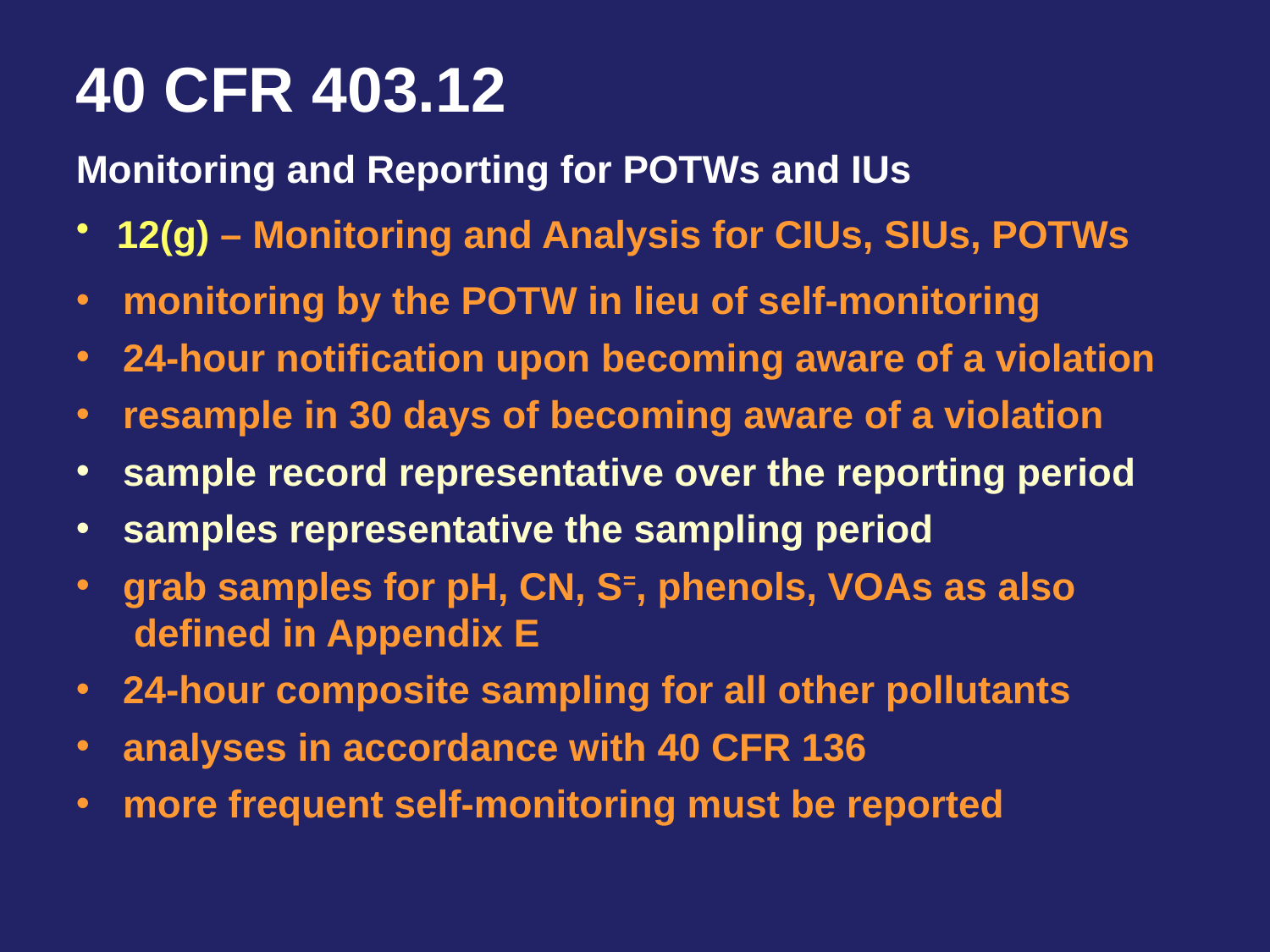

40 CFR 403.12
Monitoring and Reporting for POTWs and IUs
 12(g) – Monitoring and Analysis for CIUs, SIUs, POTWs
  monitoring by the POTW in lieu of self-monitoring
  24-hour notification upon becoming aware of a violation
  resample in 30 days of becoming aware of a violation
  sample record representative over the reporting period
  samples representative the sampling period
  grab samples for pH, CN, S=, phenols, VOAs as also
   defined in Appendix E
  24-hour composite sampling for all other pollutants
  analyses in accordance with 40 CFR 136
  more frequent self-monitoring must be reported